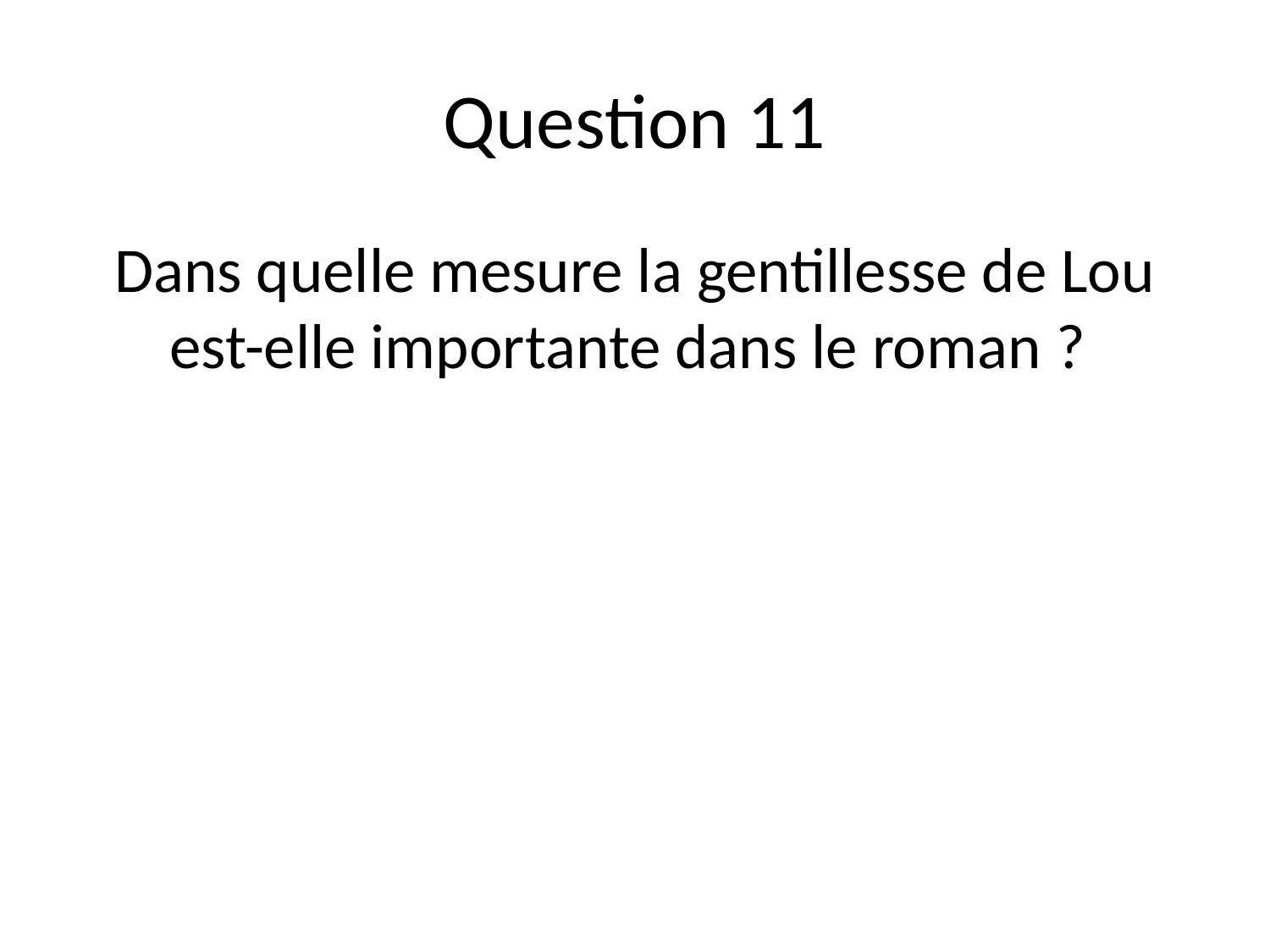

# Question 11
Dans quelle mesure la gentillesse de Lou est-elle importante dans le roman ?